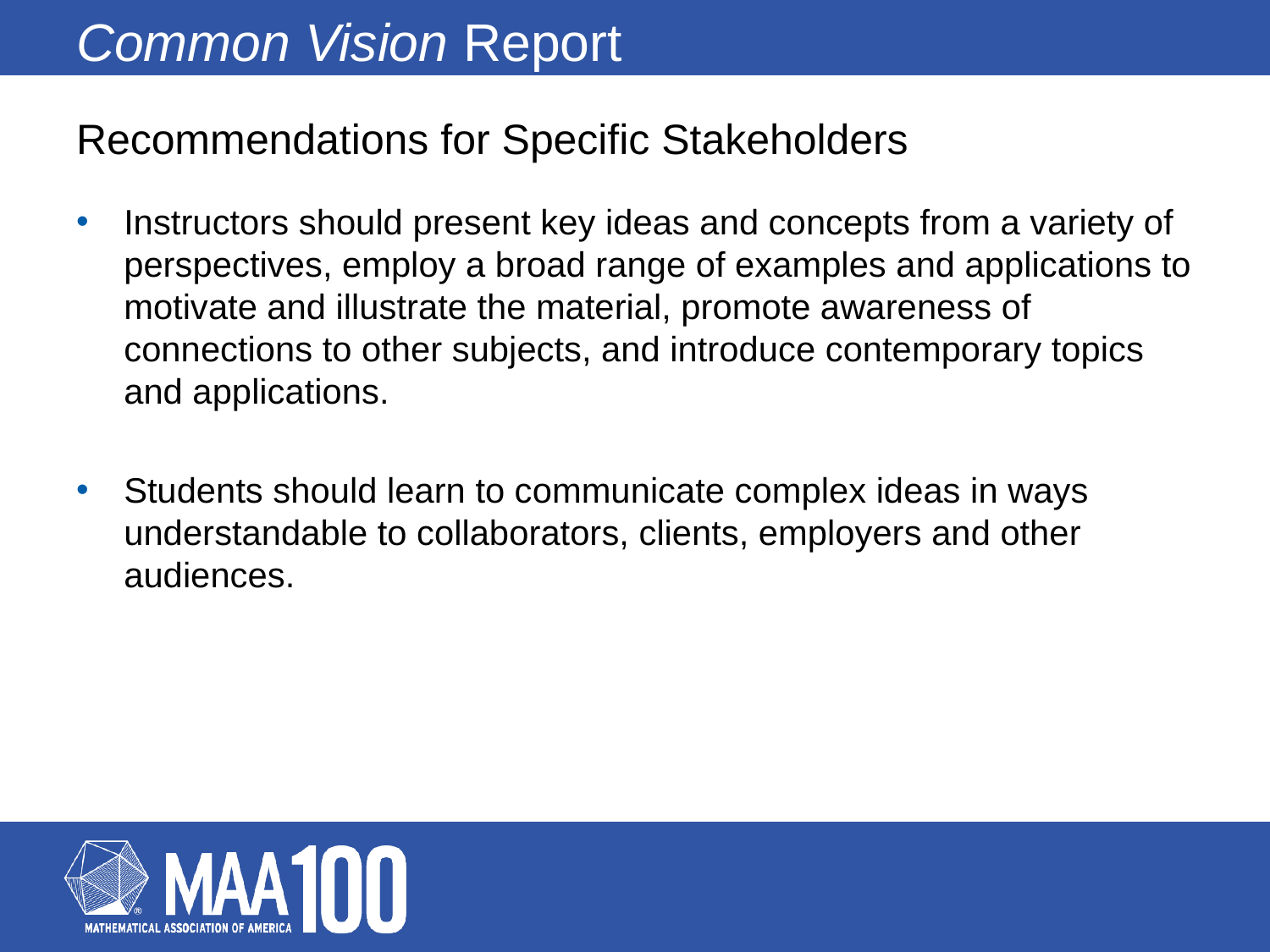

# Common Vision Report
Recommendations for Specific Stakeholders

Instructors should present key ideas and concepts from a variety of perspectives, employ a broad range of examples and applications to motivate and illustrate the material, promote awareness of connections to other subjects, and introduce contemporary topics and applications.

Students should learn to communicate complex ideas in ways understandable to collaborators, clients, employers and other audiences.